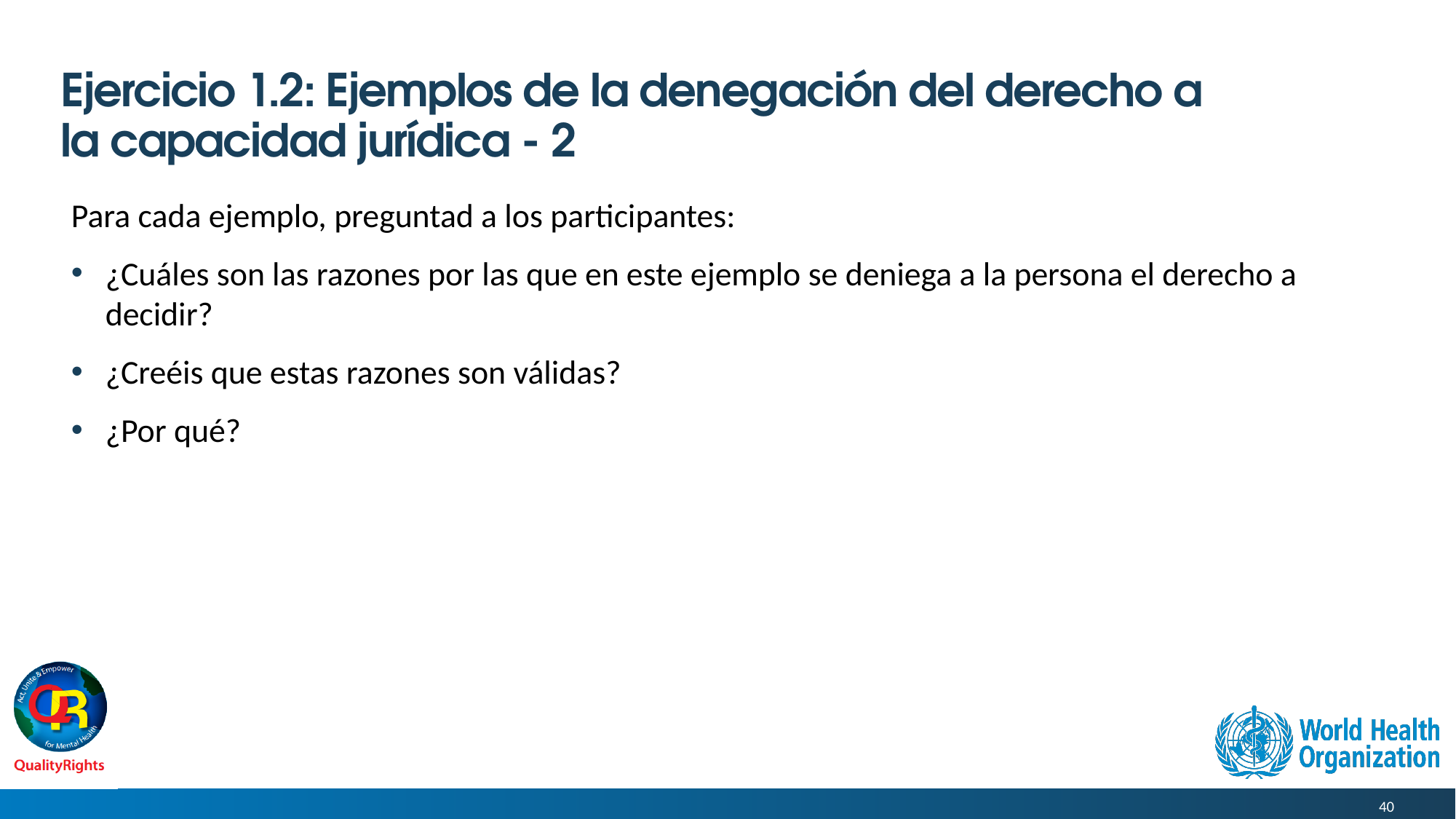

# Ejercicio 1.2: Ejemplos de la denegación del derecho a la capacidad jurídica - 2
Para cada ejemplo, preguntad a los participantes:
¿Cuáles son las razones por las que en este ejemplo se deniega a la persona el derecho a decidir?
¿Creéis que estas razones son válidas?
¿Por qué?